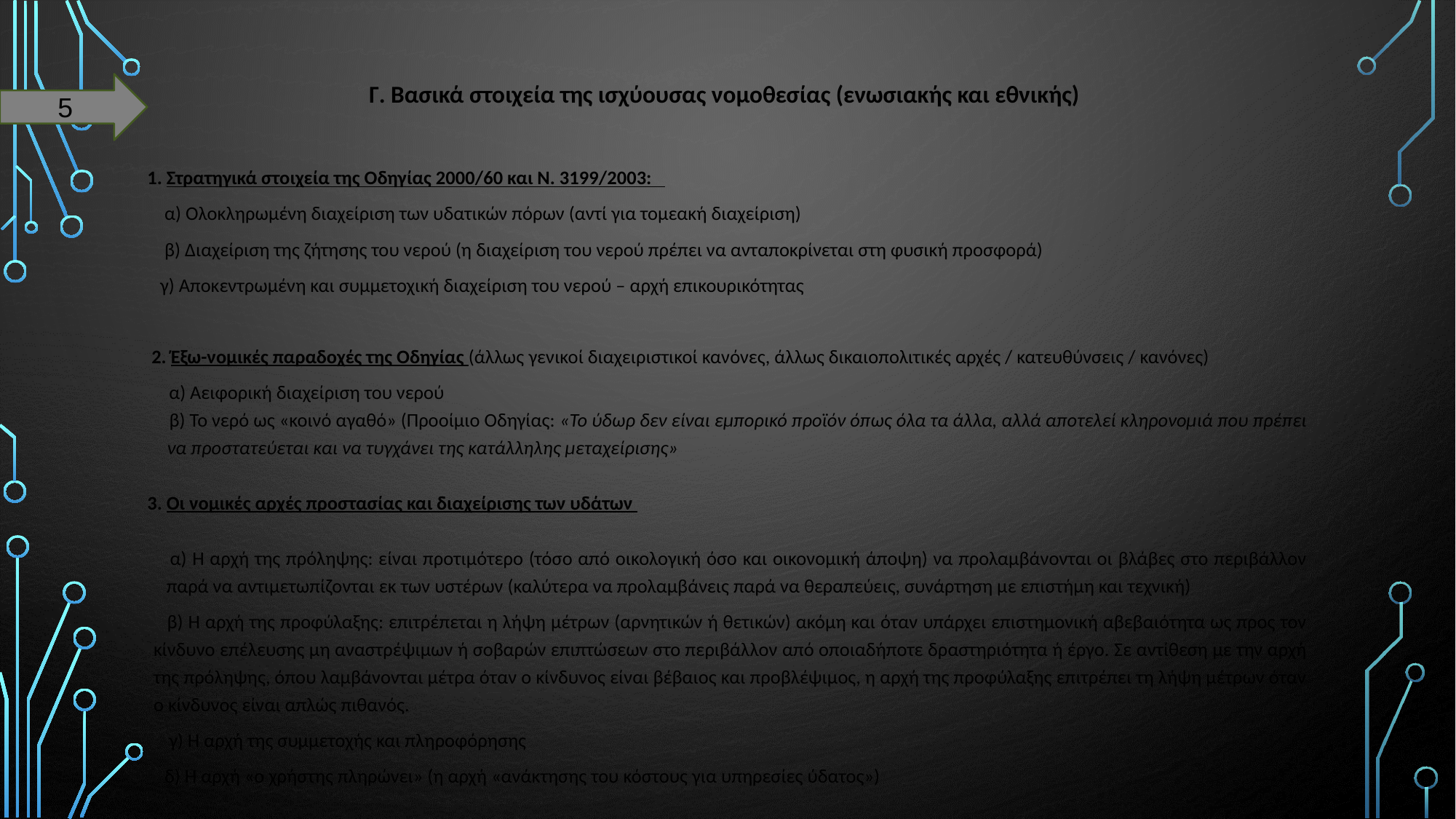

# Γ. Βασικά στοιχεία της ισχύουσας νομοθεσίας (ενωσιακής και εθνικής)
5
1. Στρατηγικά στοιχεία της Οδηγίας 2000/60 και Ν. 3199/2003:
    α) Ολοκληρωμένη διαχείριση των υδατικών πόρων (αντί για τομεακή διαχείριση)
    β) Διαχείριση της ζήτησης του νερού (η διαχείριση του νερού πρέπει να ανταποκρίνεται στη φυσική προσφορά)
   γ) Αποκεντρωμένη και συμμετοχική διαχείριση του νερού – αρχή επικουρικότητας

 2. Έξω-νομικές παραδοχές της Οδηγίας (άλλως γενικοί διαχειριστικοί κανόνες, άλλως δικαιοπολιτικές αρχές / κατευθύνσεις / κανόνες)
     α) Αειφορική διαχείριση του νερού
     β) Το νερό ως «κοινό αγαθό» (Προοίμιο Οδηγίας: «Το ύδωρ δεν είναι εμπορικό προϊόν όπως όλα τα άλλα, αλλά αποτελεί κληρονομιά που πρέπει να προστατεύεται και να τυγχάνει της κατάλληλης μεταχείρισης»

3. Οι νομικές αρχές προστασίας και διαχείρισης των υδάτων

    α) Η αρχή της πρόληψης: είναι προτιμότερο (τόσο από οικολογική όσο και οικονομική άποψη) να προλαμβάνονται οι βλάβες στο περιβάλλον παρά να αντιμετωπίζονται εκ των υστέρων (καλύτερα να προλαμβάνεις παρά να θεραπεύεις, συνάρτηση με επιστήμη και τεχνική)
β) Η αρχή της προφύλαξης: επιτρέπεται η λήψη μέτρων (αρνητικών ή θετικών) ακόμη και όταν υπάρχει επιστημονική αβεβαιότητα ως προς τον κίνδυνο επέλευσης μη αναστρέψιμων ή σοβαρών επιπτώσεων στο περιβάλλον από οποιαδήποτε δραστηριότητα ή έργο. Σε αντίθεση με την αρχή της πρόληψης, όπου λαμβάνονται μέτρα όταν ο κίνδυνος είναι βέβαιος και προβλέψιμος, η αρχή της προφύλαξης επιτρέπει τη λήψη μέτρων όταν ο κίνδυνος είναι απλώς πιθανός.
     γ) Η αρχή της συμμετοχής και πληροφόρησης
    δ) Η αρχή «ο χρήστης πληρώνει» (η αρχή «ανάκτησης του κόστους για υπηρεσίες ύδατος»)